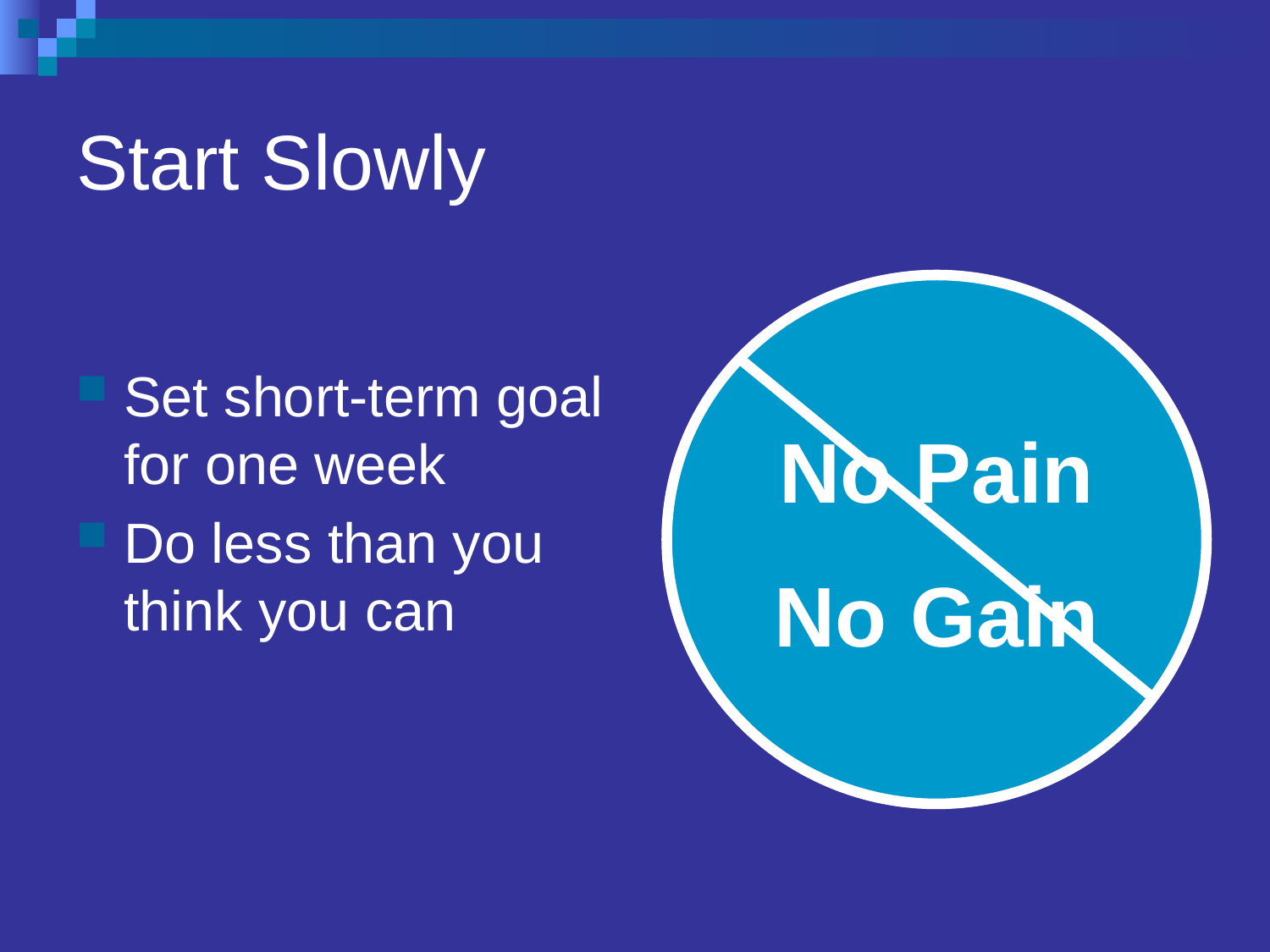

# Start Slowly

Set short-term goal for one week
Do less than you think you can

No Pain
No Gain